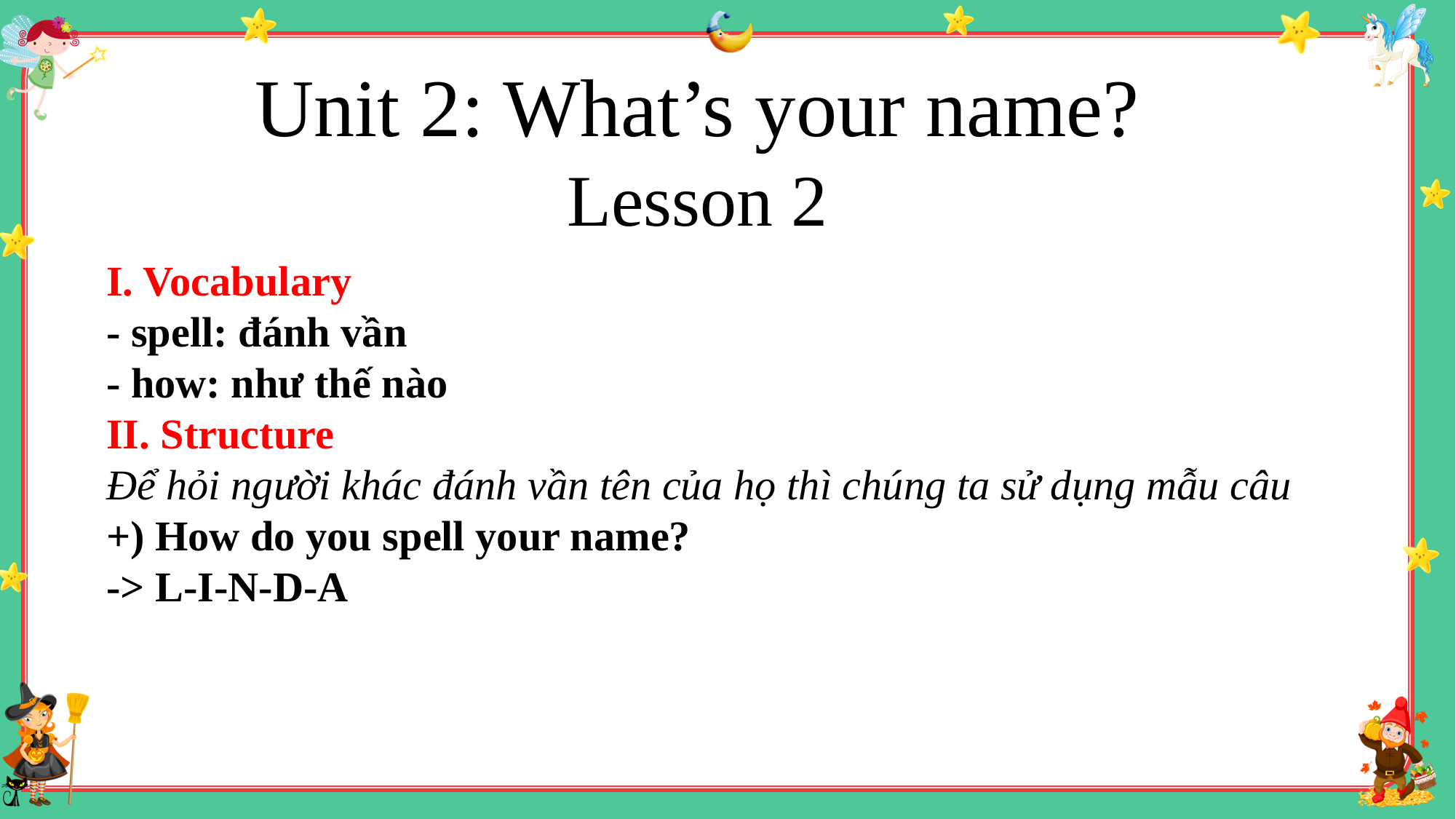

Unit 2: What’s your name?
Lesson 2
I. Vocabulary
- spell: đánh vần
- how: như thế nào
II. Structure
Để hỏi người khác đánh vần tên của họ thì chúng ta sử dụng mẫu câu
+) How do you spell your name?
-> L-I-N-D-A